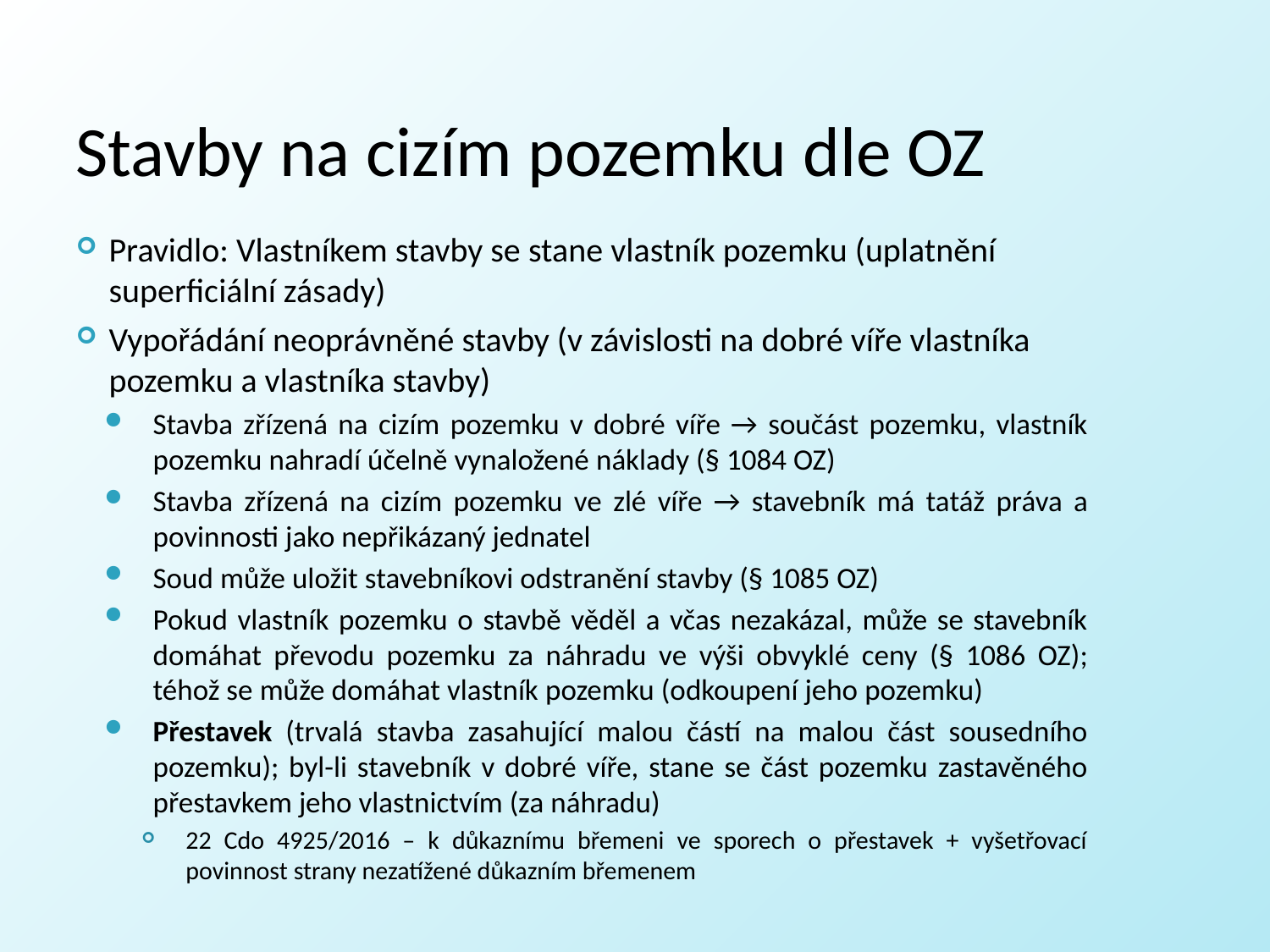

# Stavby na cizím pozemku dle OZ
Pravidlo: Vlastníkem stavby se stane vlastník pozemku (uplatnění superficiální zásady)
Vypořádání neoprávněné stavby (v závislosti na dobré víře vlastníka pozemku a vlastníka stavby)
Stavba zřízená na cizím pozemku v dobré víře → součást pozemku, vlastník pozemku nahradí účelně vynaložené náklady (§ 1084 OZ)
Stavba zřízená na cizím pozemku ve zlé víře → stavebník má tatáž práva a povinnosti jako nepřikázaný jednatel
Soud může uložit stavebníkovi odstranění stavby (§ 1085 OZ)
Pokud vlastník pozemku o stavbě věděl a včas nezakázal, může se stavebník domáhat převodu pozemku za náhradu ve výši obvyklé ceny (§ 1086 OZ); téhož se může domáhat vlastník pozemku (odkoupení jeho pozemku)
Přestavek (trvalá stavba zasahující malou částí na malou část sousedního pozemku); byl-li stavebník v dobré víře, stane se část pozemku zastavěného přestavkem jeho vlastnictvím (za náhradu)
22 Cdo 4925/2016 – k důkaznímu břemeni ve sporech o přestavek + vyšetřovací povinnost strany nezatížené důkazním břemenem
27